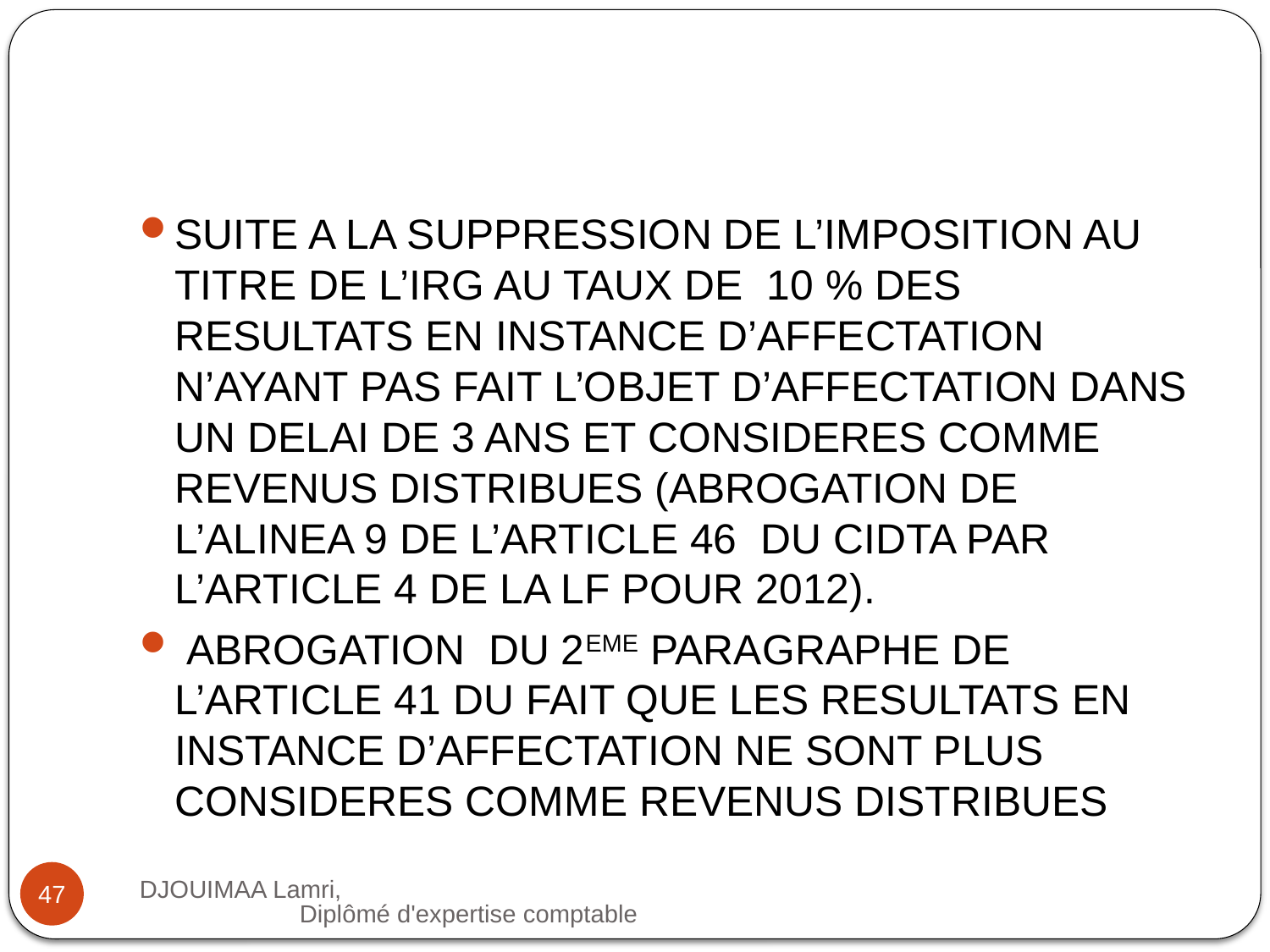

#
SUITE A LA SUPPRESSION DE L’IMPOSITION AU TITRE DE L’IRG AU TAUX DE  10 % DES RESULTATS EN INSTANCE D’AFFECTATION N’AYANT PAS FAIT L’OBJET D’AFFECTATION DANS UN DELAI DE 3 ANS ET CONSIDERES COMME REVENUS DISTRIBUES (ABROGATION DE L’ALINEA 9 DE L’ARTICLE 46  DU CIDTA PAR L’ARTICLE 4 DE LA LF POUR 2012).
 ABROGATION  DU 2EME PARAGRAPHE DE L’ARTICLE 41 DU FAIT QUE LES RESULTATS EN INSTANCE D’AFFECTATION NE SONT PLUS  CONSIDERES COMME REVENUS DISTRIBUES
DJOUIMAA Lamri,                                                                     Diplômé d'expertise comptable
47